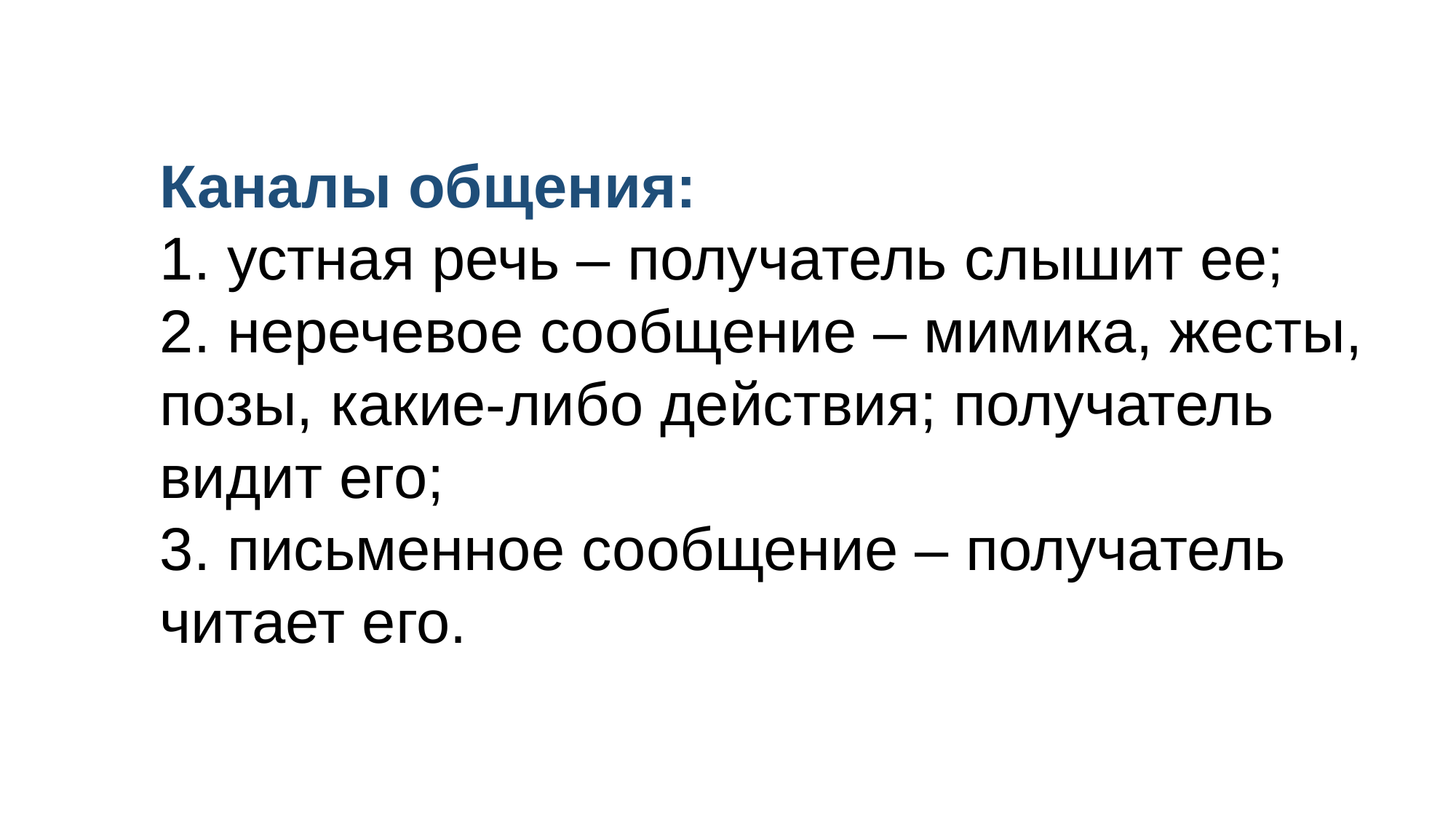

Каналы общения:
1. устная речь – получатель слышит ее;
2. неречевое сообщение – мимика, жесты, позы, какие-либо действия; получатель видит его;
3. письменное сообщение – получатель читает его.